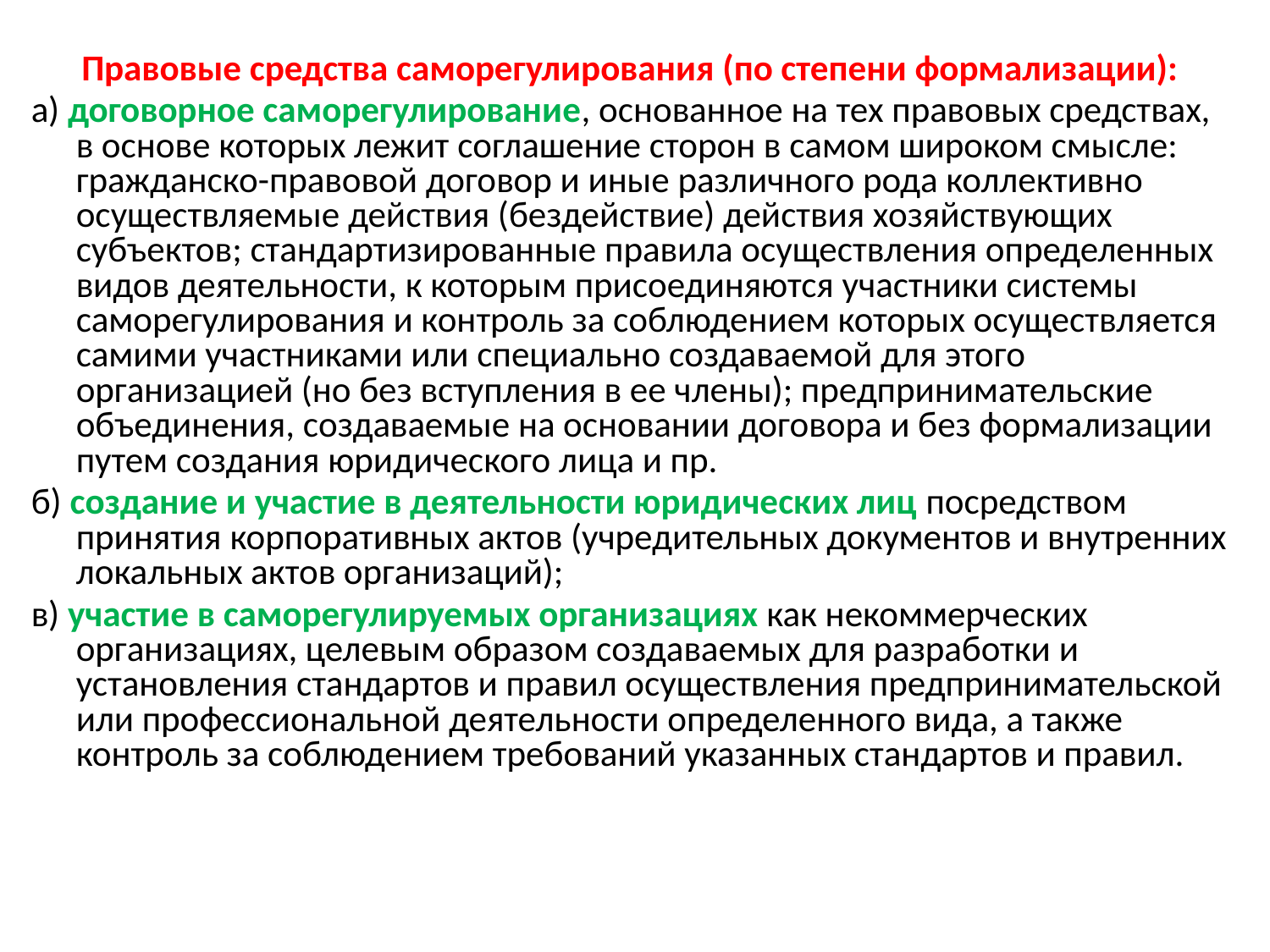

Правовые средства саморегулирования (по степени формализации):
а) договорное саморегулирование, основанное на тех правовых средствах, в основе которых лежит соглашение сторон в самом широком смысле: гражданско-правовой договор и иные различного рода коллективно осуществляемые действия (бездействие) действия хозяйствующих субъектов; стандартизированные правила осуществления определенных видов деятельности, к которым присоединяются участники системы саморегулирования и контроль за соблюдением которых осуществляется самими участниками или специально создаваемой для этого организацией (но без вступления в ее члены); предпринимательские объединения, создаваемые на основании договора и без формализации путем создания юридического лица и пр.
б) создание и участие в деятельности юридических лиц посредством принятия корпоративных актов (учредительных документов и внутренних локальных актов организаций);
в) участие в саморегулируемых организациях как некоммерческих организациях, целевым образом создаваемых для разработки и установления стандартов и правил осуществления предпринимательской или профессиональной деятельности определенного вида, а также контроль за соблюдением требований указанных стандартов и правил.